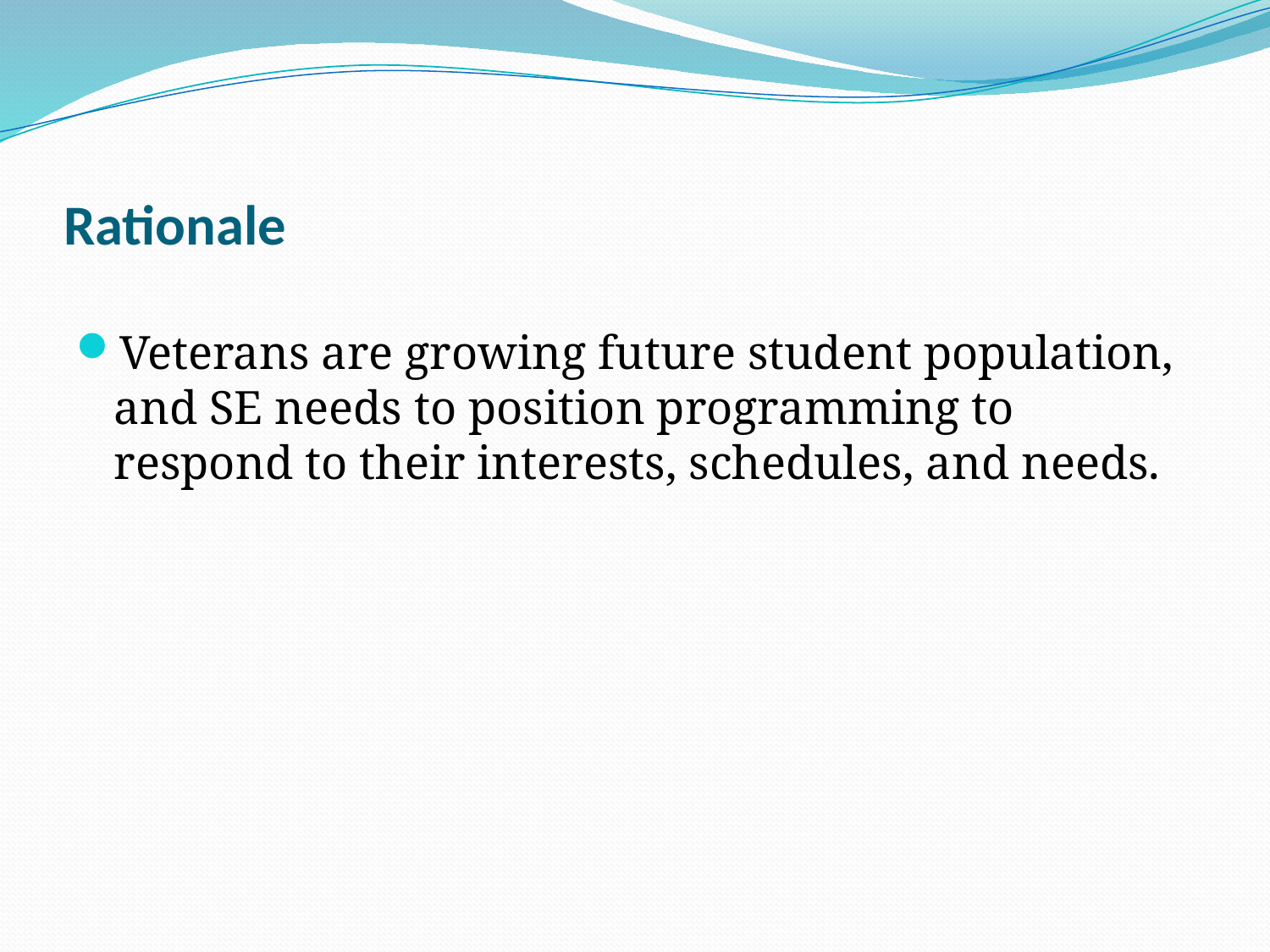

# Rationale
Veterans are growing future student population, and SE needs to position programming to respond to their interests, schedules, and needs.